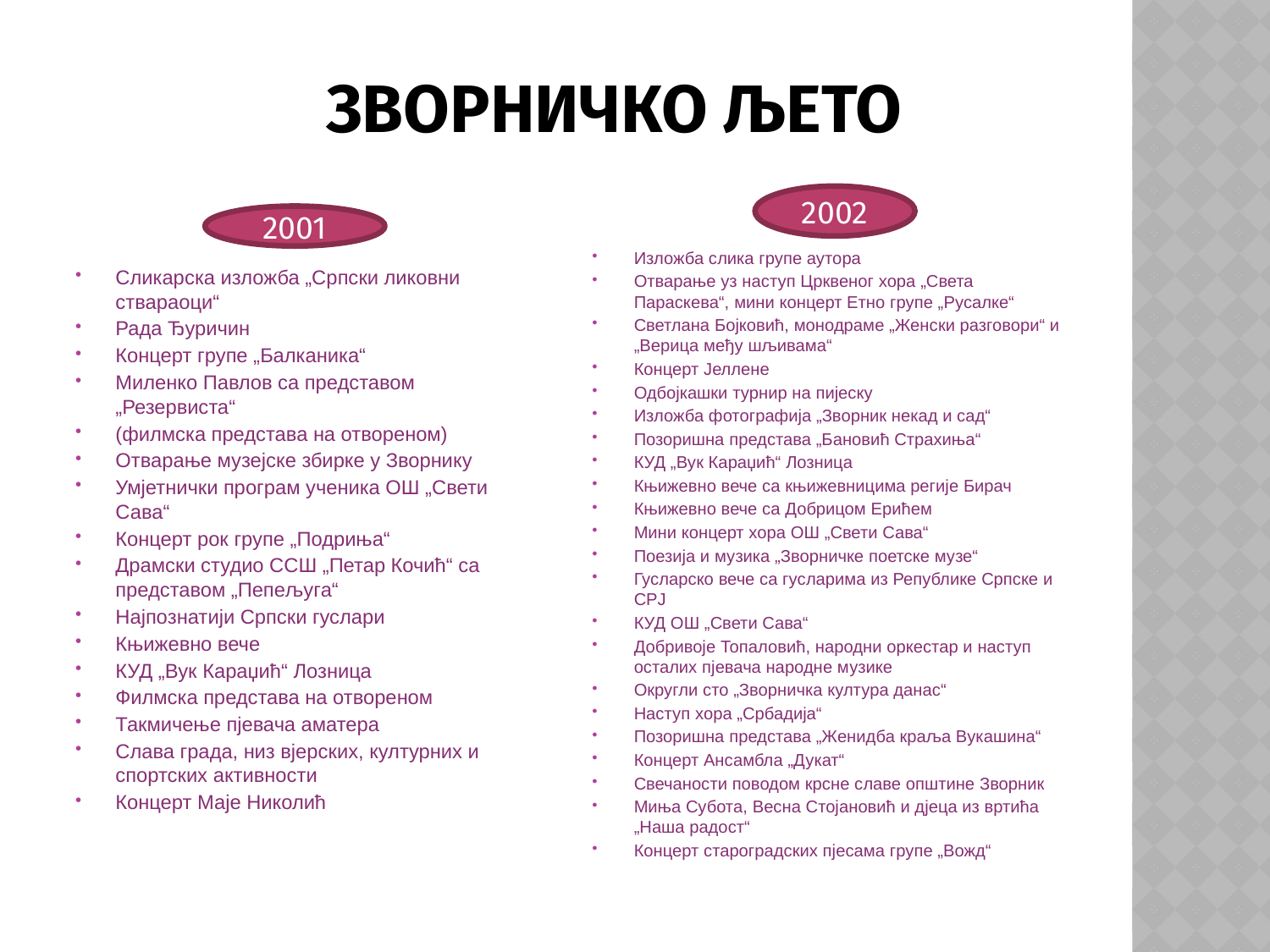

# ЗВОРНИЧКО ЉЕТО
2002
2001

Сликарска изложба „Српски ликовни ствараоци“
Рада Ђуричин
Концерт групе „Балканика“
Миленко Павлов са представом „Резервиста“
(филмска представа на отвореном)
Отварање музејске збирке у Зворнику
Умјетнички програм ученика ОШ „Свети Сава“
Концерт рок групе „Подриња“
Драмски студио ССШ „Петар Кочић“ са представом „Пепељуга“
Најпознатији Српски гуслари
Књижевно вече
КУД „Вук Караџић“ Лозница
Филмска представа на отвореном
Такмичење пјевача аматера
Слава града, низ вјерских, културних и спортских активности
Концерт Маје Николић

Изложба слика групе аутора
Отварање уз наступ Црквеног хора „Света Параскева“, мини концерт Етно групе „Русалке“
Светлана Бојковић, монодраме „Женски разговори“ и „Верица међу шљивама“
Концерт Јеллене
Одбојкашки турнир на пијеску
Изложба фотографија „Зворник некад и сад“
Позоришна представа „Бановић Страхиња“
КУД „Вук Караџић“ Лозница
Књижевно вече са књижевницима регије Бирач
Књижевно вече са Добрицом Ерићем
Мини концерт хора ОШ „Свети Сава“
Поезија и музика „Зворничке поетске музе“
Гусларско вече са гусларима из Републике Српске и СРЈ
КУД ОШ „Свети Сава“
Добривоје Топаловић, народни оркестар и наступ осталих пјевача народне музике
Округли сто „Зворничка култура данас“
Наступ хора „Србадија“
Позоришна представа „Женидба краља Вукашина“
Концерт Ансамбла „Дукат“
Свечаности поводом крсне славе општине Зворник
Миња Субота, Весна Стојановић и дјеца из вртића „Наша радост“
Концерт староградских пјесама групе „Вожд“